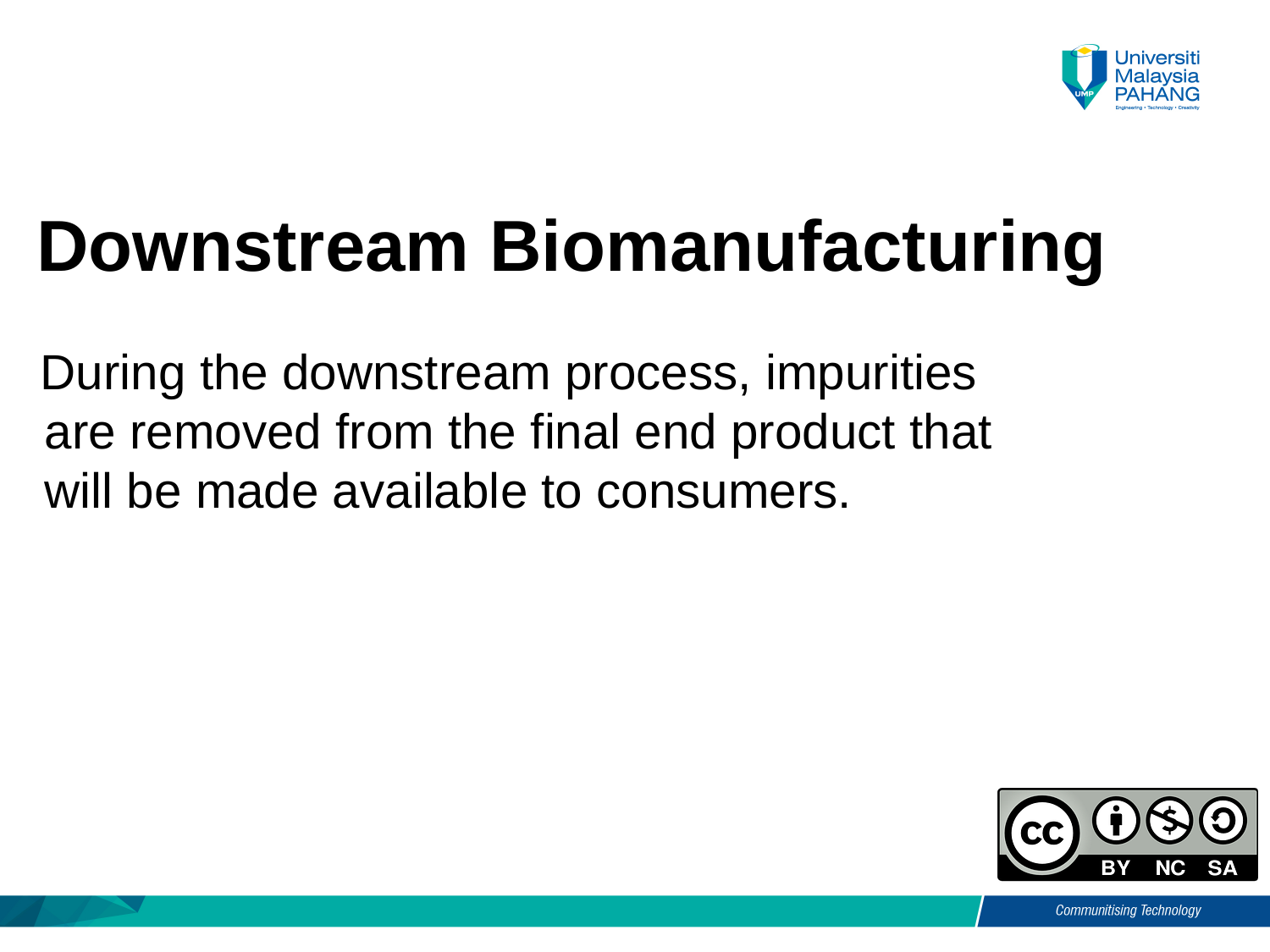

# Downstream Biomanufacturing
During the downstream process, impurities are removed from the final end product that will be made available to consumers.